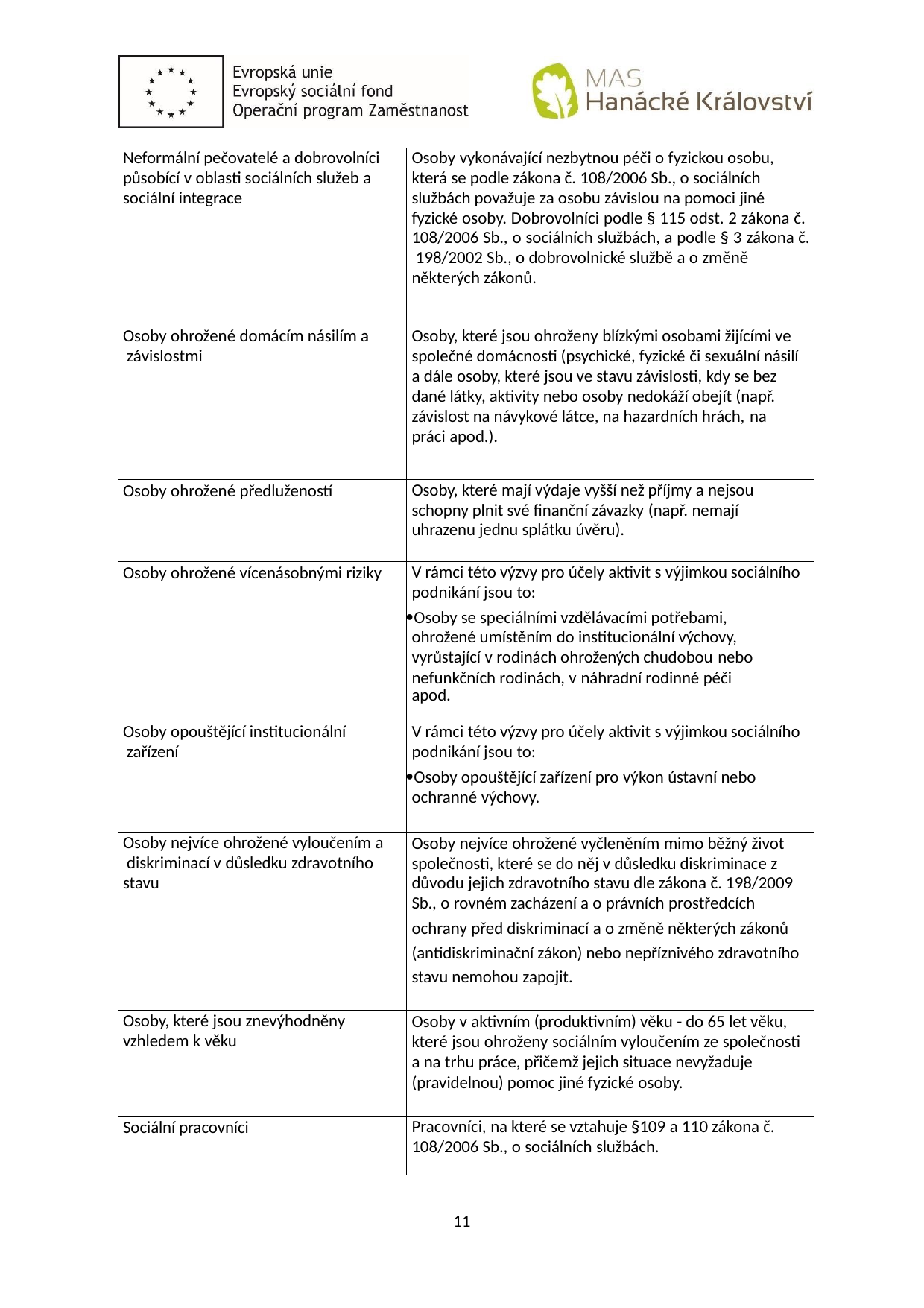

| Neformální pečovatelé a dobrovolníci působící v oblasti sociálních služeb a sociální integrace | Osoby vykonávající nezbytnou péči o fyzickou osobu, která se podle zákona č. 108/2006 Sb., o sociálních službách považuje za osobu závislou na pomoci jiné fyzické osoby. Dobrovolníci podle § 115 odst. 2 zákona č. 108/2006 Sb., o sociálních službách, a podle § 3 zákona č. 198/2002 Sb., o dobrovolnické službě a o změně některých zákonů. |
| --- | --- |
| Osoby ohrožené domácím násilím a závislostmi | Osoby, které jsou ohroženy blízkými osobami žijícími ve společné domácnosti (psychické, fyzické či sexuální násilí a dále osoby, které jsou ve stavu závislosti, kdy se bez dané látky, aktivity nebo osoby nedokáží obejít (např. závislost na návykové látce, na hazardních hrách, na práci apod.). |
| Osoby ohrožené předlužeností | Osoby, které mají výdaje vyšší než příjmy a nejsou schopny plnit své finanční závazky (např. nemají uhrazenu jednu splátku úvěru). |
| Osoby ohrožené vícenásobnými riziky | V rámci této výzvy pro účely aktivit s výjimkou sociálního podnikání jsou to: Osoby se speciálními vzdělávacími potřebami, ohrožené umístěním do institucionální výchovy, vyrůstající v rodinách ohrožených chudobou nebo nefunkčních rodinách, v náhradní rodinné péči apod. |
| Osoby opouštějící institucionální zařízení | V rámci této výzvy pro účely aktivit s výjimkou sociálního podnikání jsou to: Osoby opouštějící zařízení pro výkon ústavní nebo ochranné výchovy. |
| Osoby nejvíce ohrožené vyloučením a diskriminací v důsledku zdravotního stavu | Osoby nejvíce ohrožené vyčleněním mimo běžný život společnosti, které se do něj v důsledku diskriminace z důvodu jejich zdravotního stavu dle zákona č. 198/2009 Sb., o rovném zacházení a o právních prostředcích ochrany před diskriminací a o změně některých zákonů (antidiskriminační zákon) nebo nepříznivého zdravotního stavu nemohou zapojit. |
| Osoby, které jsou znevýhodněny vzhledem k věku | Osoby v aktivním (produktivním) věku - do 65 let věku, které jsou ohroženy sociálním vyloučením ze společnosti a na trhu práce, přičemž jejich situace nevyžaduje (pravidelnou) pomoc jiné fyzické osoby. |
| Sociální pracovníci | Pracovníci, na které se vztahuje §109 a 110 zákona č. 108/2006 Sb., o sociálních službách. |
11